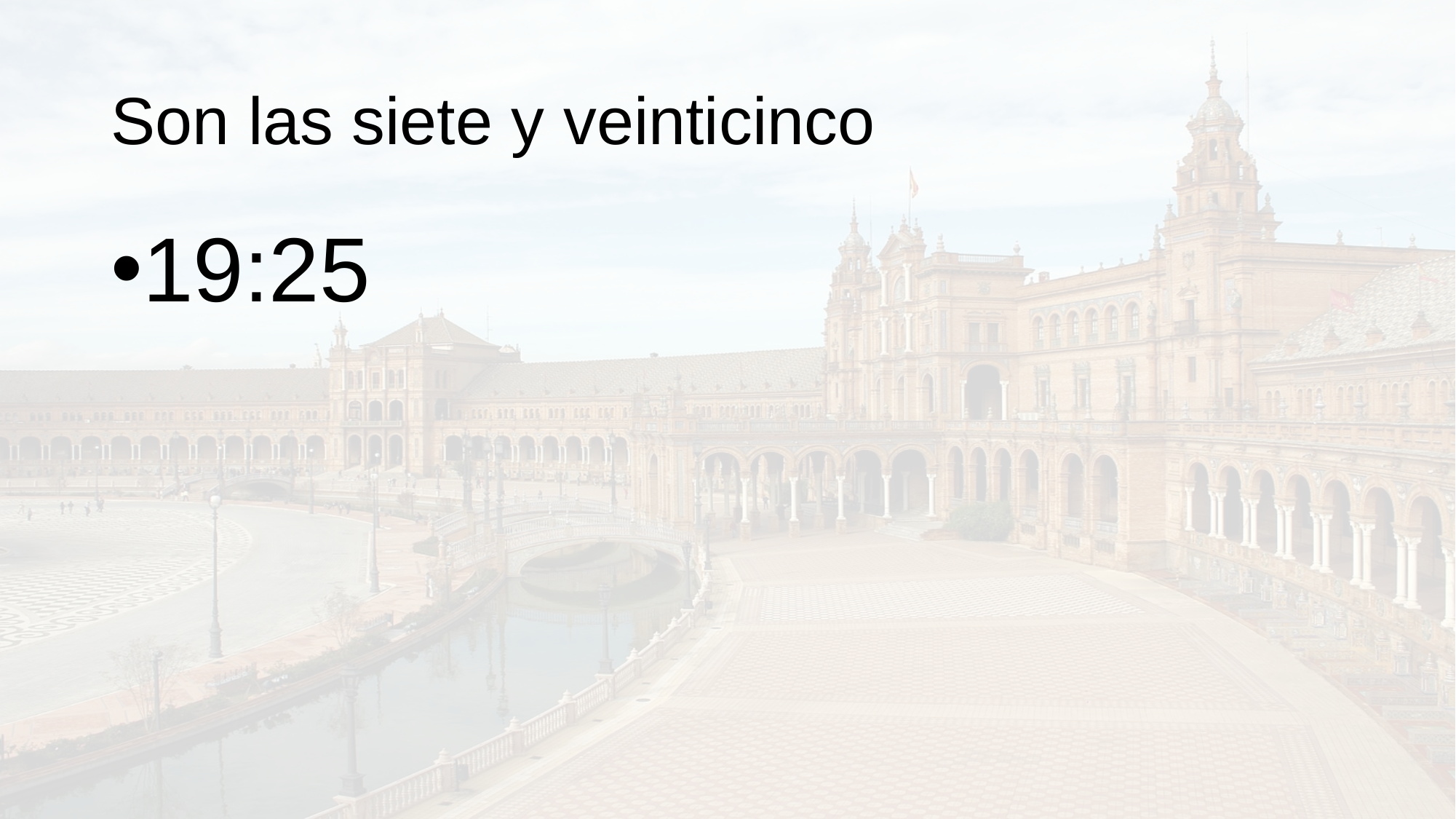

# Son las siete y veinticinco
19:25